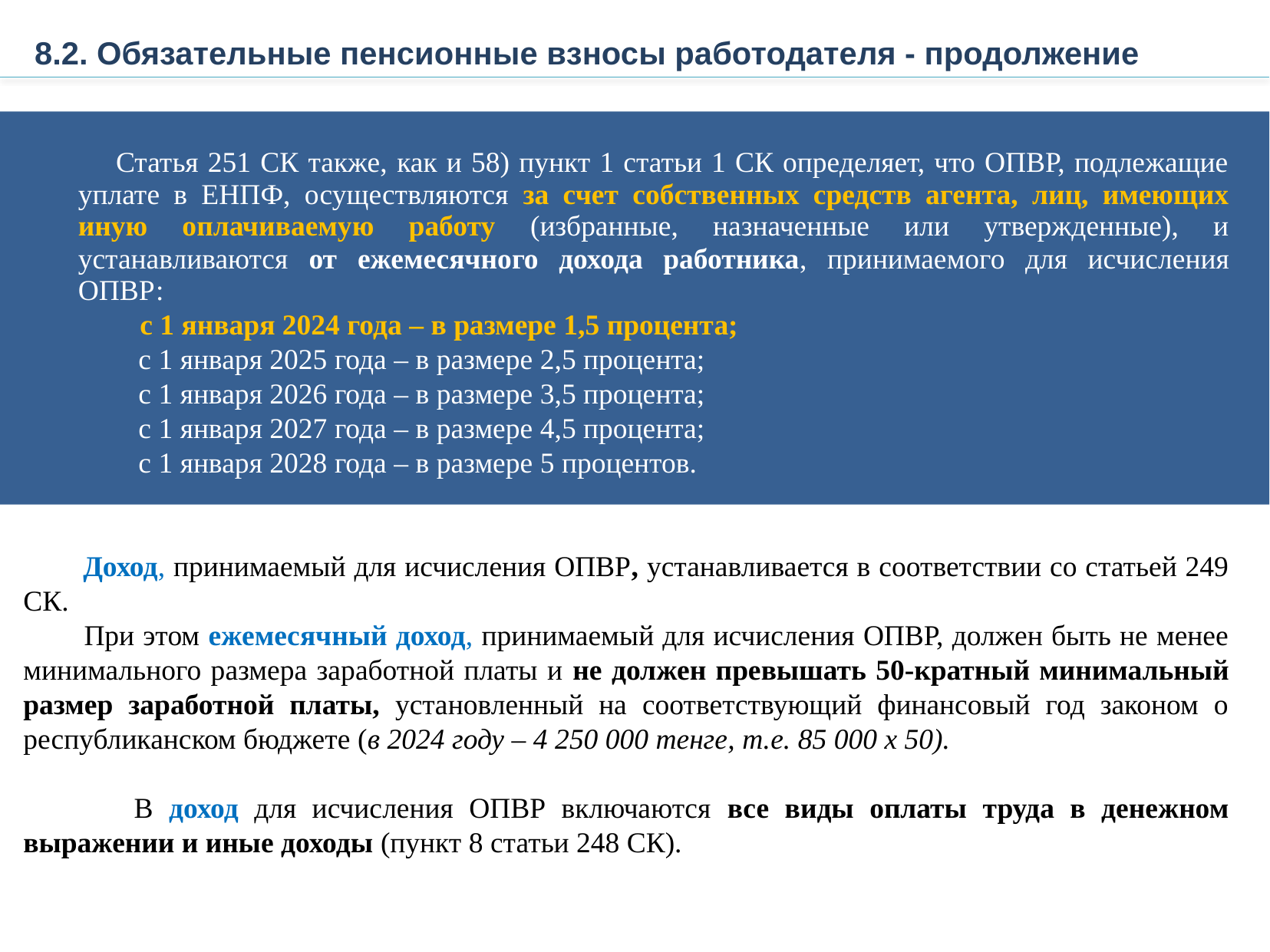

8.2. Обязательные пенсионные взносы работодателя - продолжение

    Статья 251 СК также, как и 58) пункт 1 статьи 1 СК определяет, что ОПВР, подлежащие уплате в ЕНПФ, осуществляются за счет собственных средств агента, лиц, имеющих иную оплачиваемую работу (избранные, назначенные или утвержденные), и устанавливаются от ежемесячного дохода работника, принимаемого для исчисления ОПВР:
                с 1 января 2024 года – в размере 1,5 процента;
      	с 1 января 2025 года – в размере 2,5 процента;
      	с 1 января 2026 года – в размере 3,5 процента;
      	с 1 января 2027 года – в размере 4,5 процента;
     	с 1 января 2028 года – в размере 5 процентов.

        Доход, принимаемый для исчисления ОПВР, устанавливается в соответствии со статьей 249 СК.
       При этом ежемесячный доход, принимаемый для исчисления ОПВР, должен быть не менее минимального размера заработной платы и не должен превышать 50-кратный минимальный размер заработной платы, установленный на соответствующий финансовый год законом о республиканском бюджете (в 2024 году – 4 250 000 тенге, т.е. 85 000 х 50).

       В доход для исчисления ОПВР включаются все виды оплаты труда в денежном выражении и иные доходы (пункт 8 статьи 248 СК).